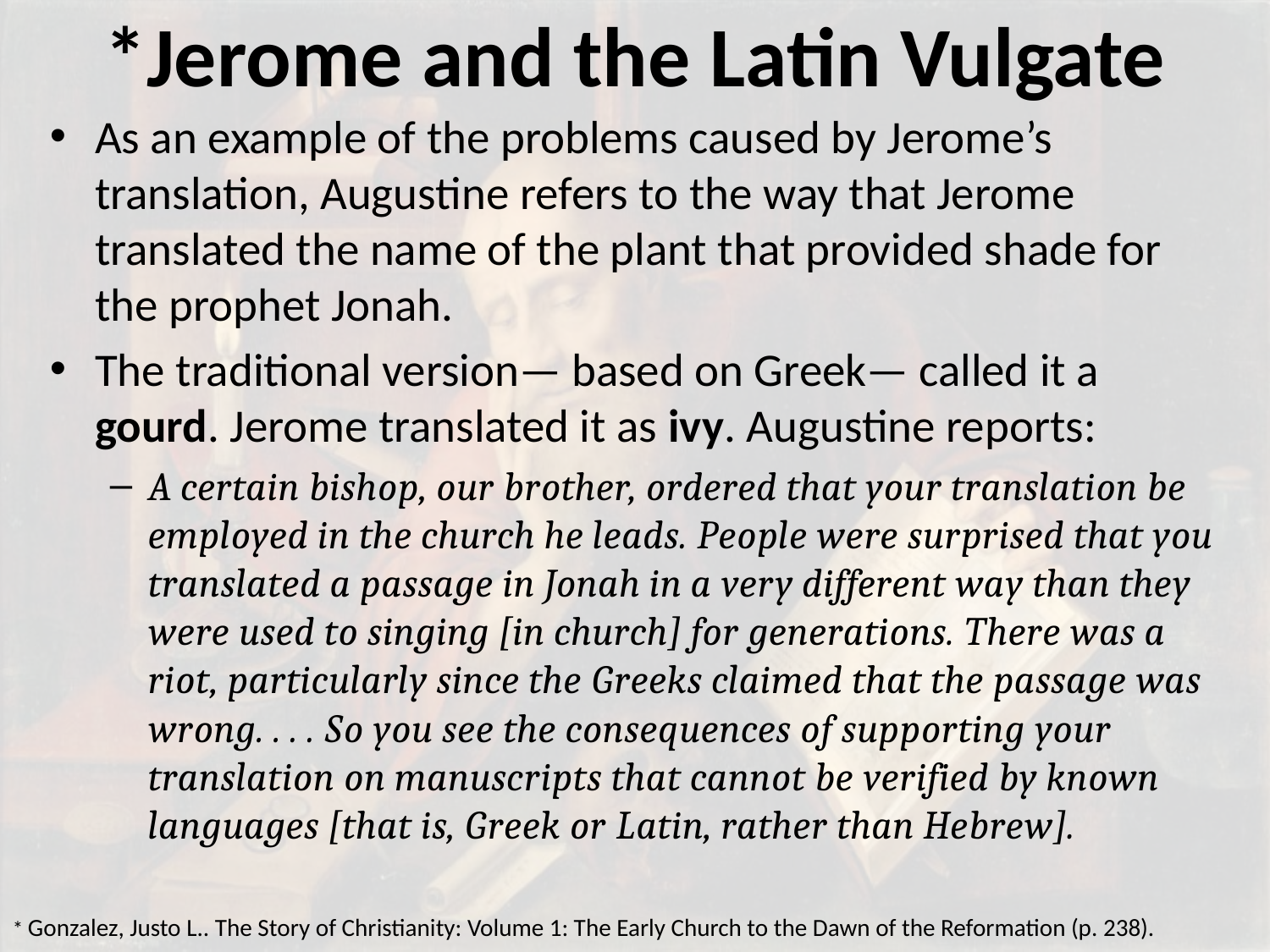

# *Jerome and the Latin Vulgate
As an example of the problems caused by Jerome’s translation, Augustine refers to the way that Jerome translated the name of the plant that provided shade for the prophet Jonah.
The traditional version— based on Greek— called it a gourd. Jerome translated it as ivy. Augustine reports:
A certain bishop, our brother, ordered that your translation be employed in the church he leads. People were surprised that you translated a passage in Jonah in a very different way than they were used to singing [in church] for generations. There was a riot, particularly since the Greeks claimed that the passage was wrong. . . . So you see the consequences of supporting your translation on manuscripts that cannot be verified by known languages [that is, Greek or Latin, rather than Hebrew].
* Gonzalez, Justo L.. The Story of Christianity: Volume 1: The Early Church to the Dawn of the Reformation (p. 238).